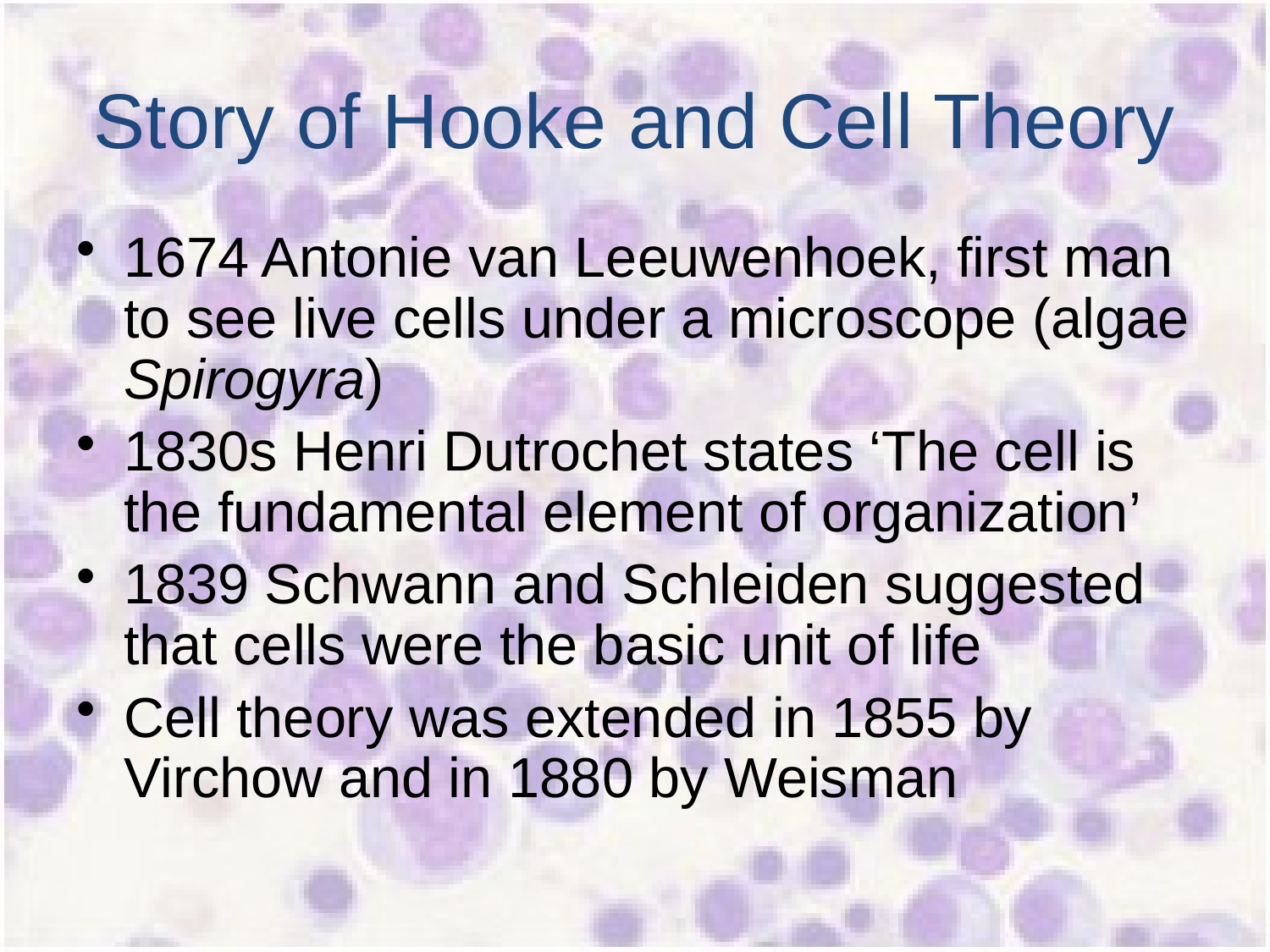

# Story of Hooke and Cell Theory
1674 Antonie van Leeuwenhoek, first man to see live cells under a microscope (algae Spirogyra)
1830s Henri Dutrochet states ‘The cell is the fundamental element of organization’
1839 Schwann and Schleiden suggested that cells were the basic unit of life
Cell theory was extended in 1855 by Virchow and in 1880 by Weisman